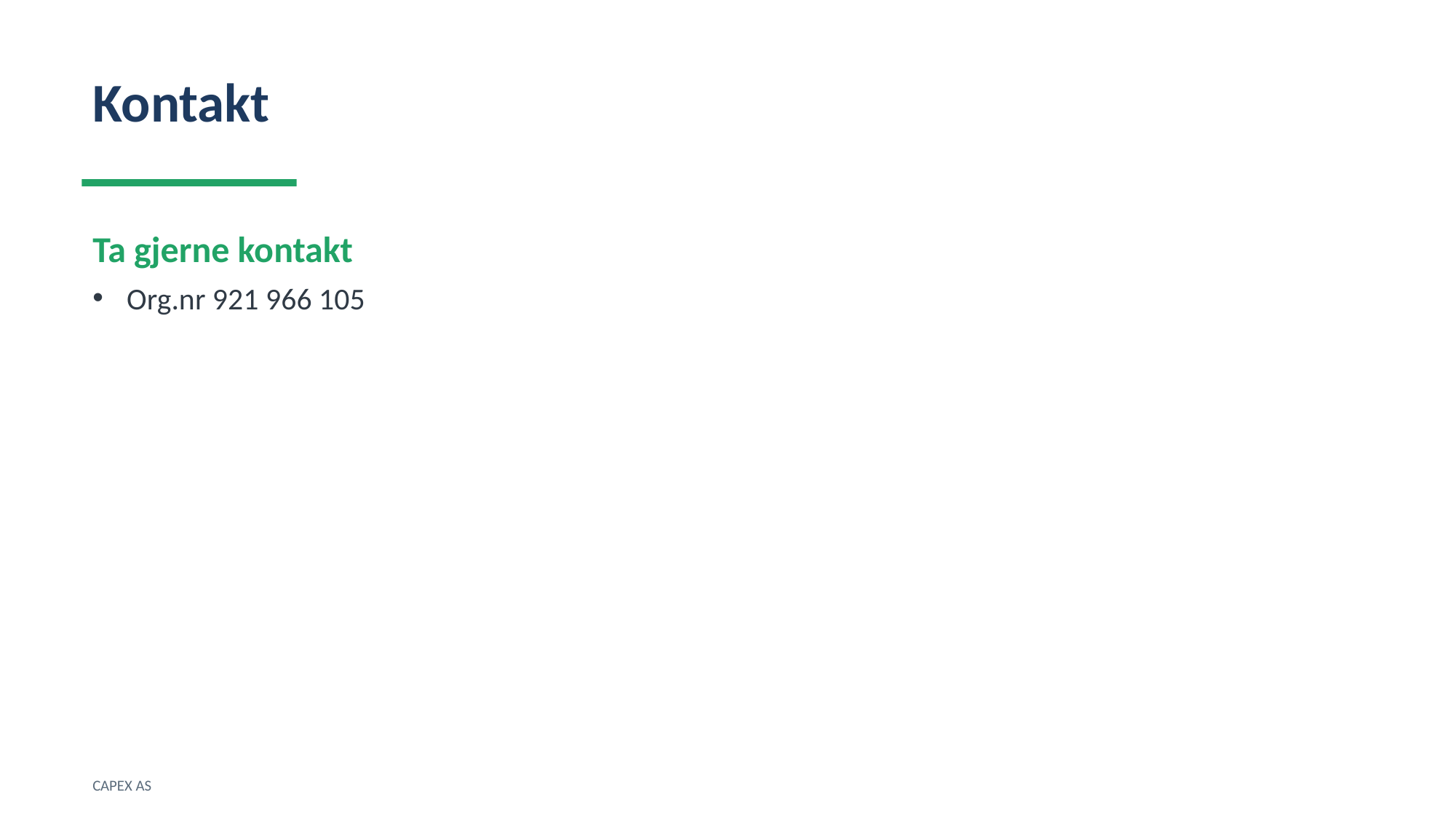

Kontakt

Ta gjerne kontakt
Org.nr 921 966 105
CAPEX AS